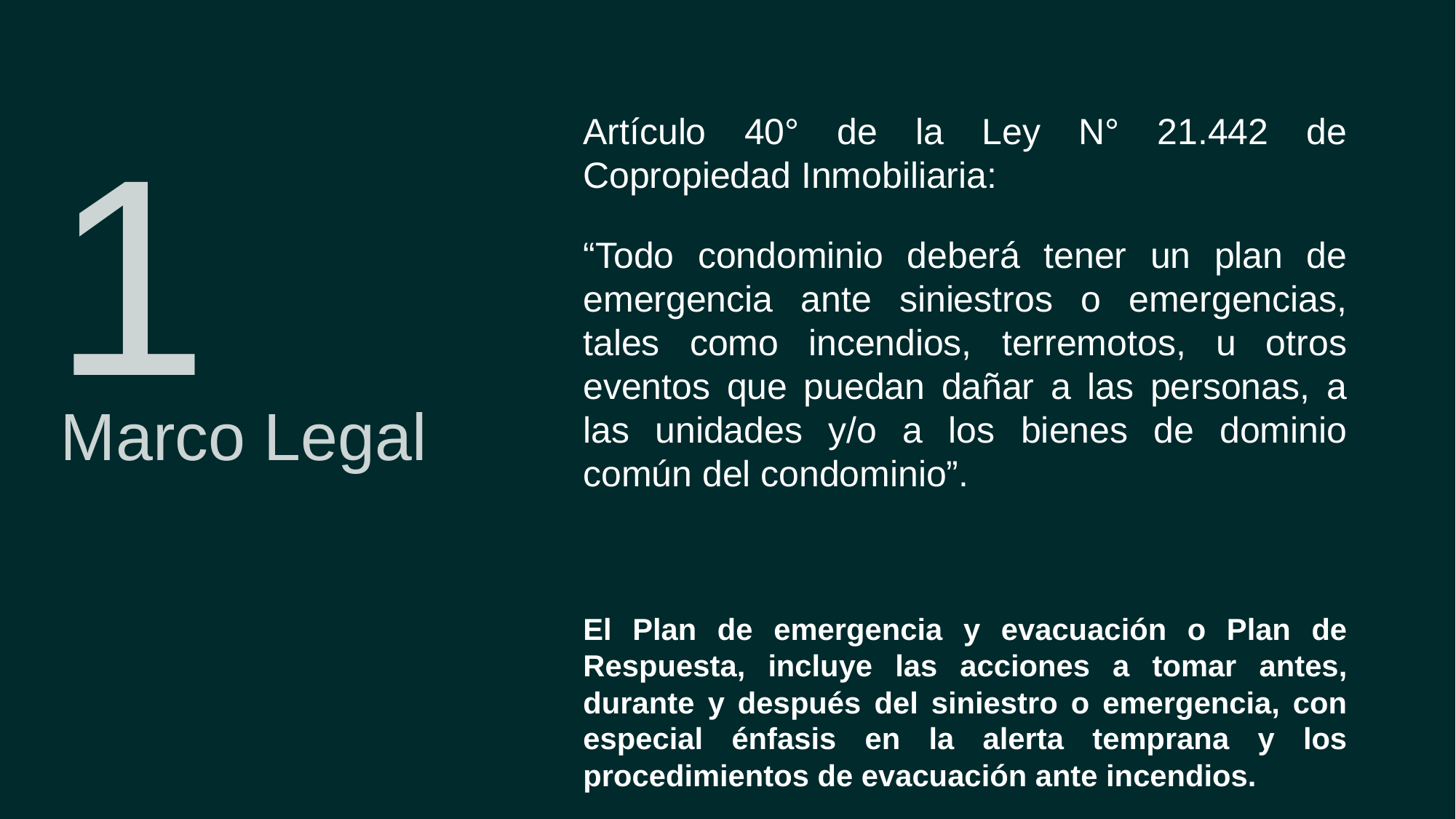

Artículo 40° de la Ley N° 21.442 de Copropiedad Inmobiliaria:
“Todo condominio deberá tener un plan de emergencia ante siniestros o emergencias, tales como incendios, terremotos, u otros eventos que puedan dañar a las personas, a las unidades y/o a los bienes de dominio común del condominio”.

El Plan de emergencia y evacuación o Plan de Respuesta, incluye las acciones a tomar antes, durante y después del siniestro o emergencia, con especial énfasis en la alerta temprana y los procedimientos de evacuación ante incendios.
1
# Marco Legal